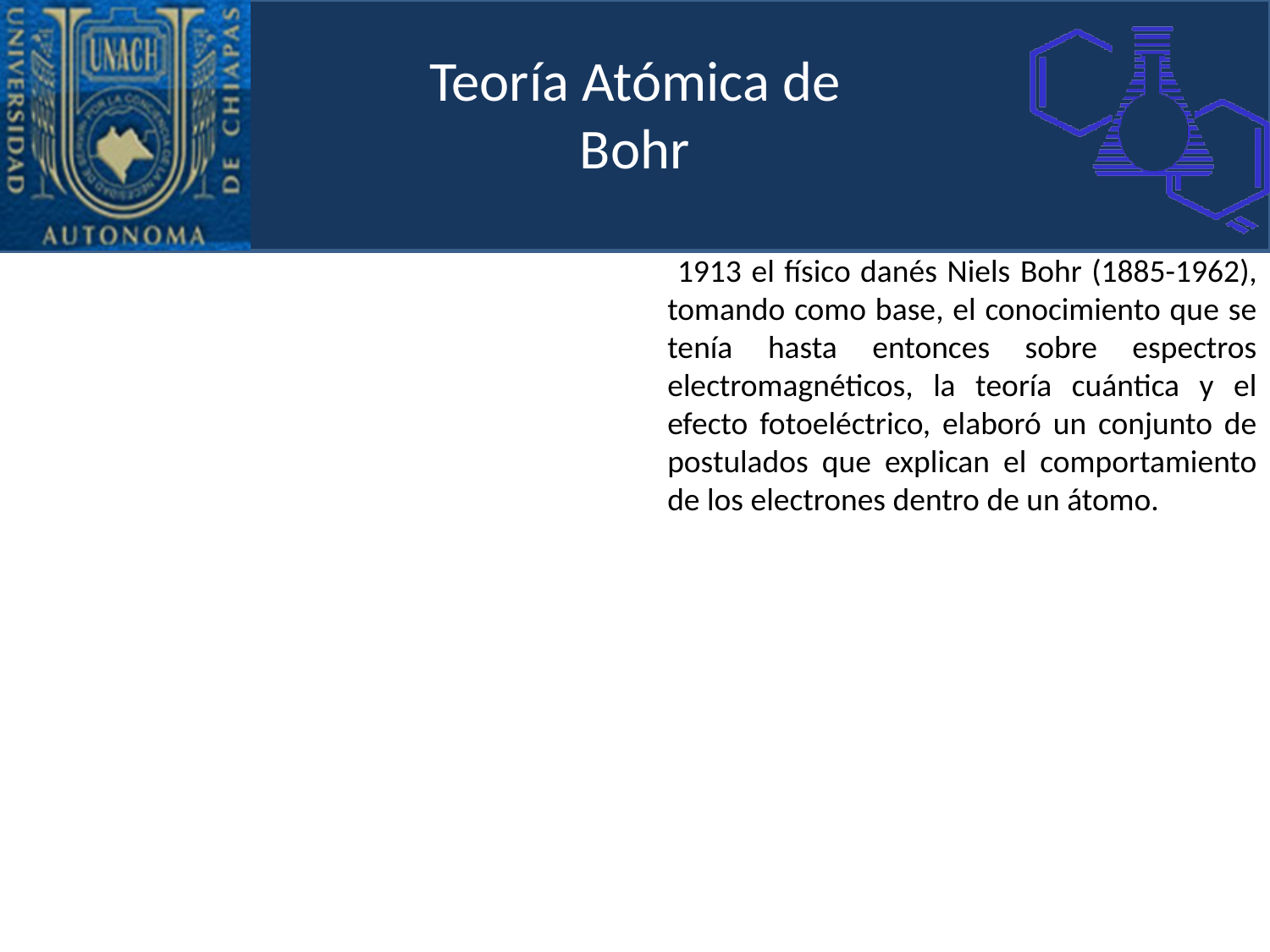

# Teoría Atómica de Bohr

 1913 el físico danés Niels Bohr (1885-1962), tomando como base, el conocimiento que se tenía hasta entonces sobre espectros electromagnéticos, la teoría cuántica y el efecto fotoeléctrico, elaboró un conjunto de postulados que explican el comportamiento de los electrones dentro de un átomo.